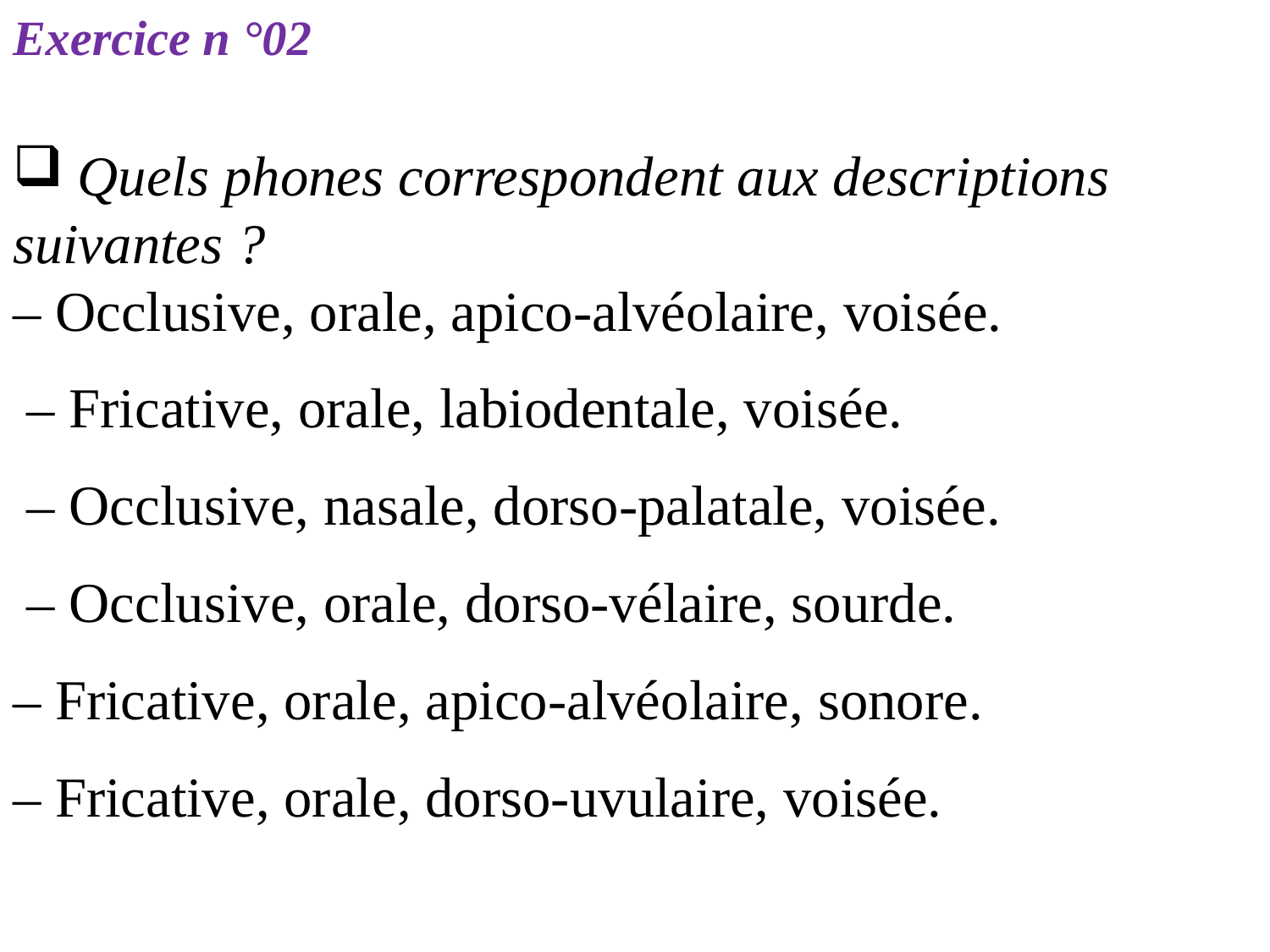

Exercice n °02
 Quels phones correspondent aux descriptions suivantes ?
– Occlusive, orale, apico-alvéolaire, voisée.

 – Fricative, orale, labiodentale, voisée.

 – Occlusive, nasale, dorso-palatale, voisée.

 – Occlusive, orale, dorso-vélaire, sourde.

– Fricative, orale, apico-alvéolaire, sonore.

– Fricative, orale, dorso-uvulaire, voisée.